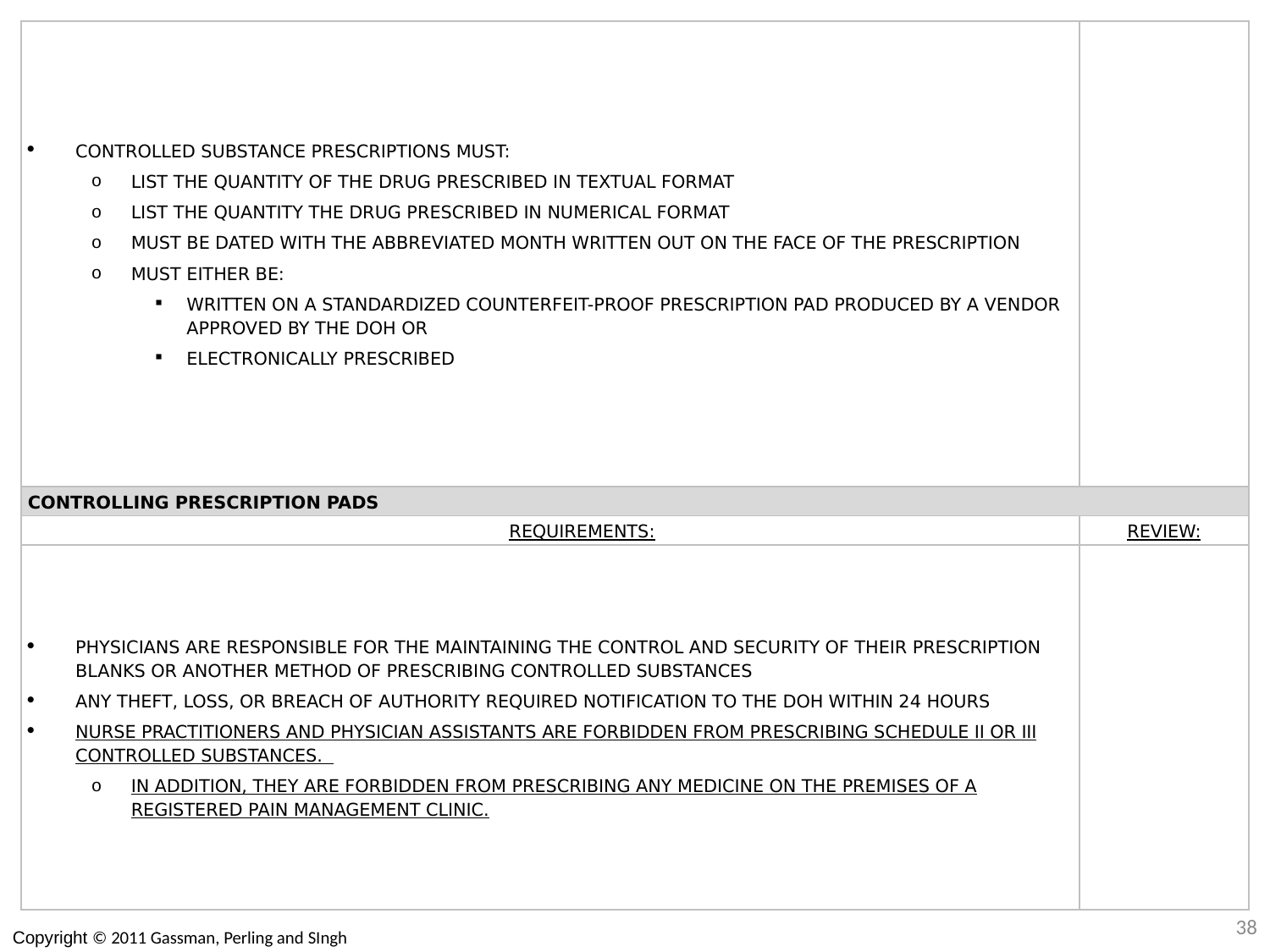

| controlled substance Prescriptions must: List the quantity of the drug prescribed in textual format List the quantity the drug prescribed in numerical format Must be dated with the abbreviated month written out on the face of the prescription Must either be: Written on a standardized counterfeit-proof prescription pad produced by a vendor approved by the DOH OR Electronically prescribed |  |
| --- | --- |
| controlling prescription pads |  |
| Requirements: | Review: |
| physicians are responsible for the maintaining the control and security of their prescription blanks or another method of prescribing controlled substances Any theft, loss, or breach of authority required notification to the DOH within 24 hours Nurse Practitioners and Physician Assistants are forbidden from prescribing Schedule II or III controlled substances. In addition, they are forbidden from prescribing any medicine on the premises of a registered pain management clinic. |  |
38
Copyright © 2011 Gassman, Perling and SIngh